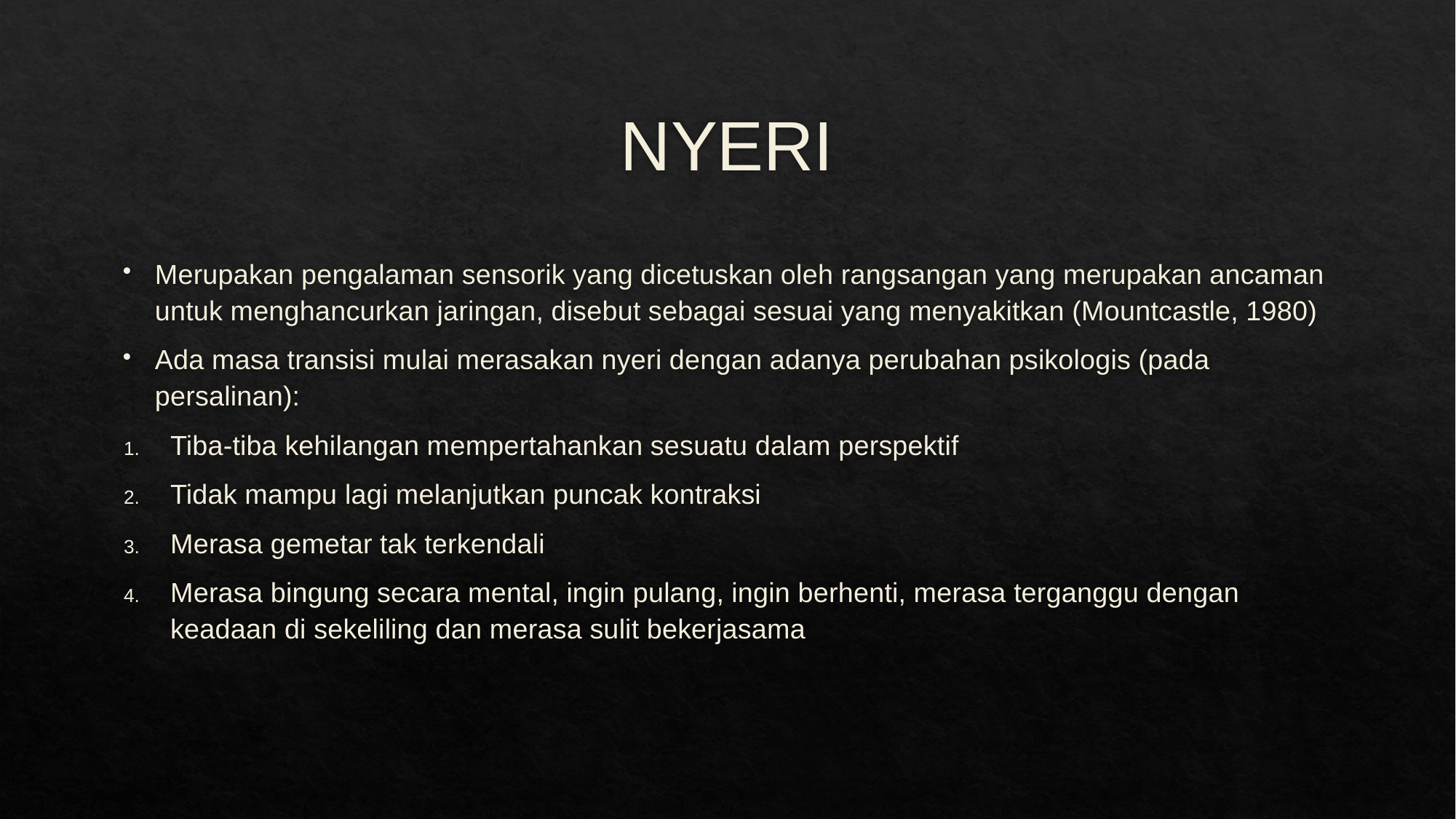

# NYERI
Merupakan pengalaman sensorik yang dicetuskan oleh rangsangan yang merupakan ancaman untuk menghancurkan jaringan, disebut sebagai sesuai yang menyakitkan (Mountcastle, 1980)
Ada masa transisi mulai merasakan nyeri dengan adanya perubahan psikologis (pada persalinan):
Tiba-tiba kehilangan mempertahankan sesuatu dalam perspektif
Tidak mampu lagi melanjutkan puncak kontraksi
Merasa gemetar tak terkendali
Merasa bingung secara mental, ingin pulang, ingin berhenti, merasa terganggu dengan keadaan di sekeliling dan merasa sulit bekerjasama